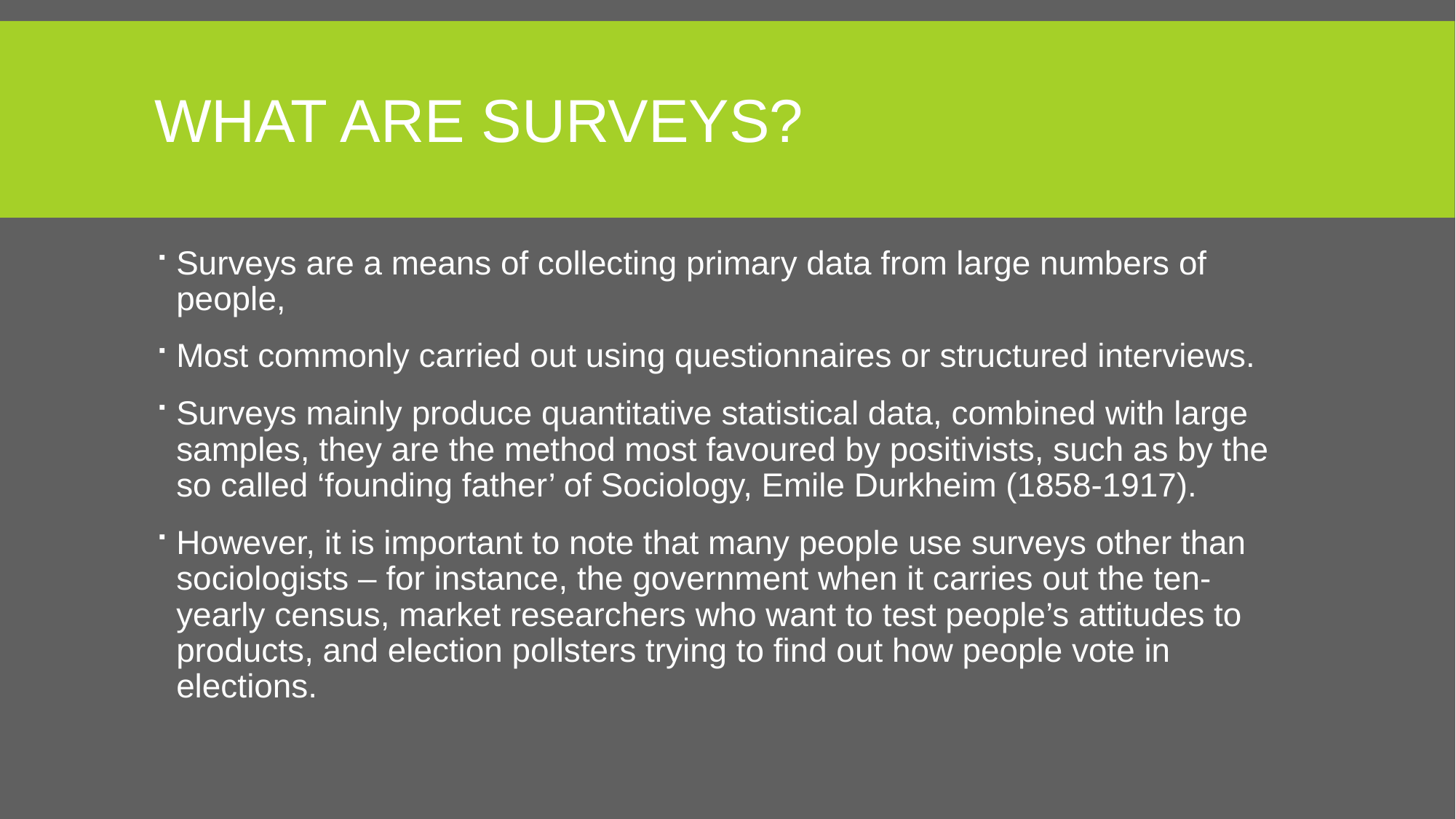

# What are surveys?
Surveys are a means of collecting primary data from large numbers of people,
Most commonly carried out using questionnaires or structured interviews.
Surveys mainly produce quantitative statistical data, combined with large samples, they are the method most favoured by positivists, such as by the so called ‘founding father’ of Sociology, Emile Durkheim (1858-1917).
However, it is important to note that many people use surveys other than sociologists – for instance, the government when it carries out the ten-yearly census, market researchers who want to test people’s attitudes to products, and election pollsters trying to find out how people vote in elections.